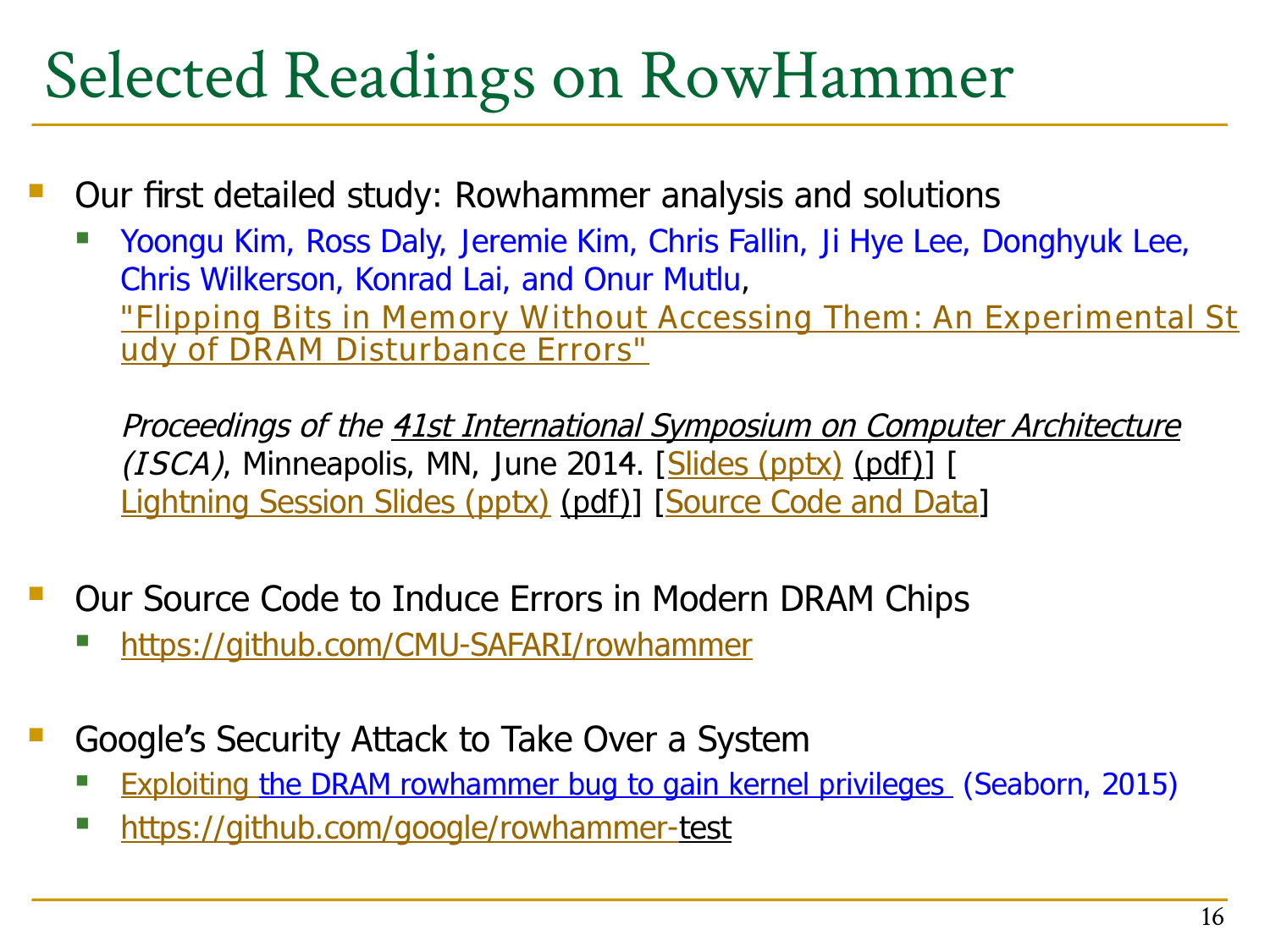

# Selected Readings on RowHammer
Our first detailed study: Rowhammer analysis and solutions
Yoongu Kim, Ross Daly, Jeremie Kim, Chris Fallin, Ji Hye Lee, Donghyuk Lee, Chris Wilkerson, Konrad Lai, and Onur Mutlu,
"Flipping Bits in Memory Without Accessing Them: An Experimental Study of DRAM Disturbance Errors"
Proceedings of the 41st International Symposium on Computer Architecture (ISCA), Minneapolis, MN, June 2014. [Slides (pptx) (pdf)] [Lightning Session Slides (pptx) (pdf)] [Source Code and Data]

Our Source Code to Induce Errors in Modern DRAM Chips
https://github.com/CMU-SAFARI/rowhammer

Google’s Security Attack to Take Over a System
Exploiting the DRAM rowhammer bug to gain kernel privileges  (Seaborn, 2015)
https://github.com/google/rowhammer-test
16